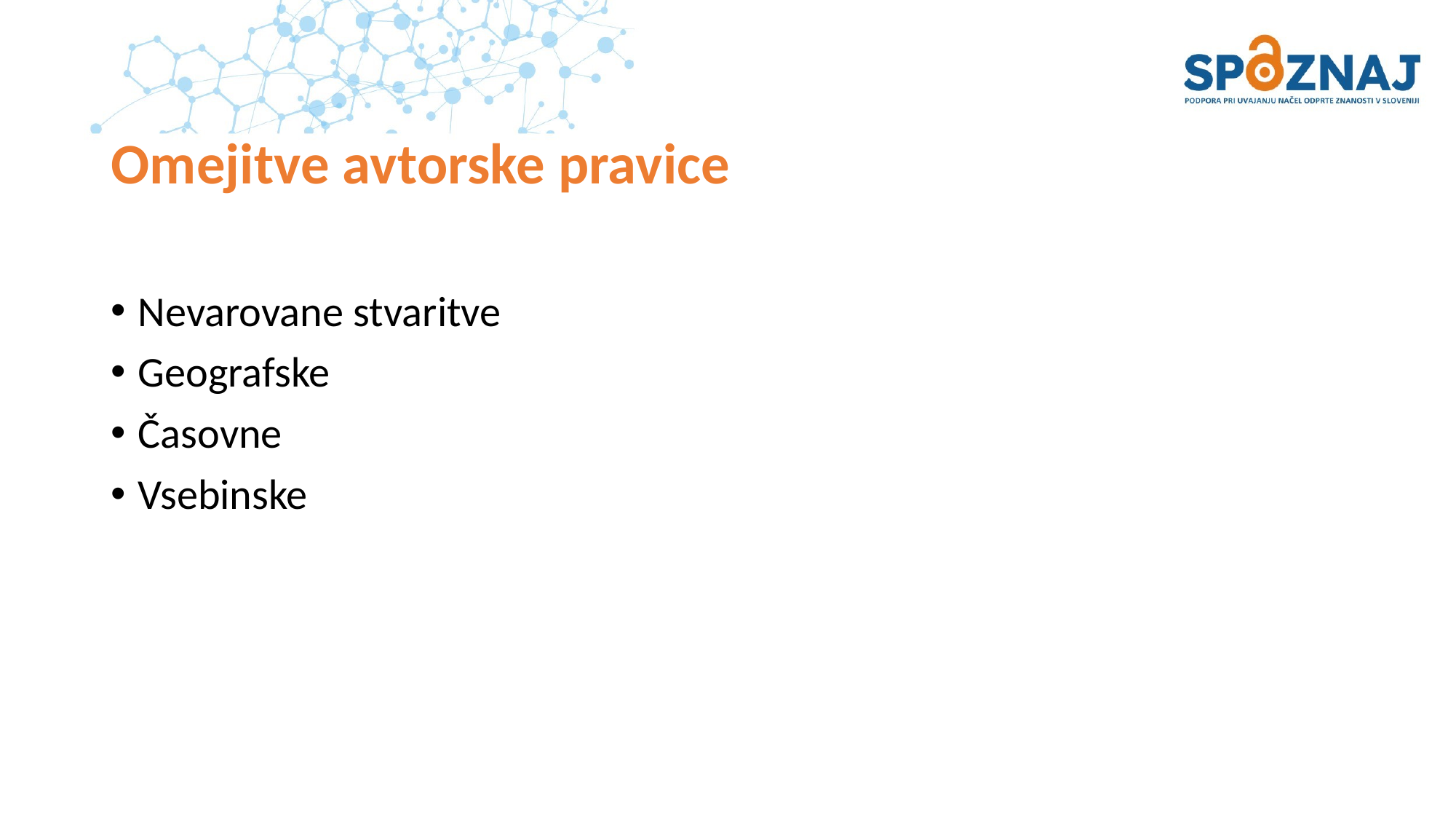

# Omejitve avtorske pravice

Nevarovane stvaritve
Geografske
Časovne
Vsebinske